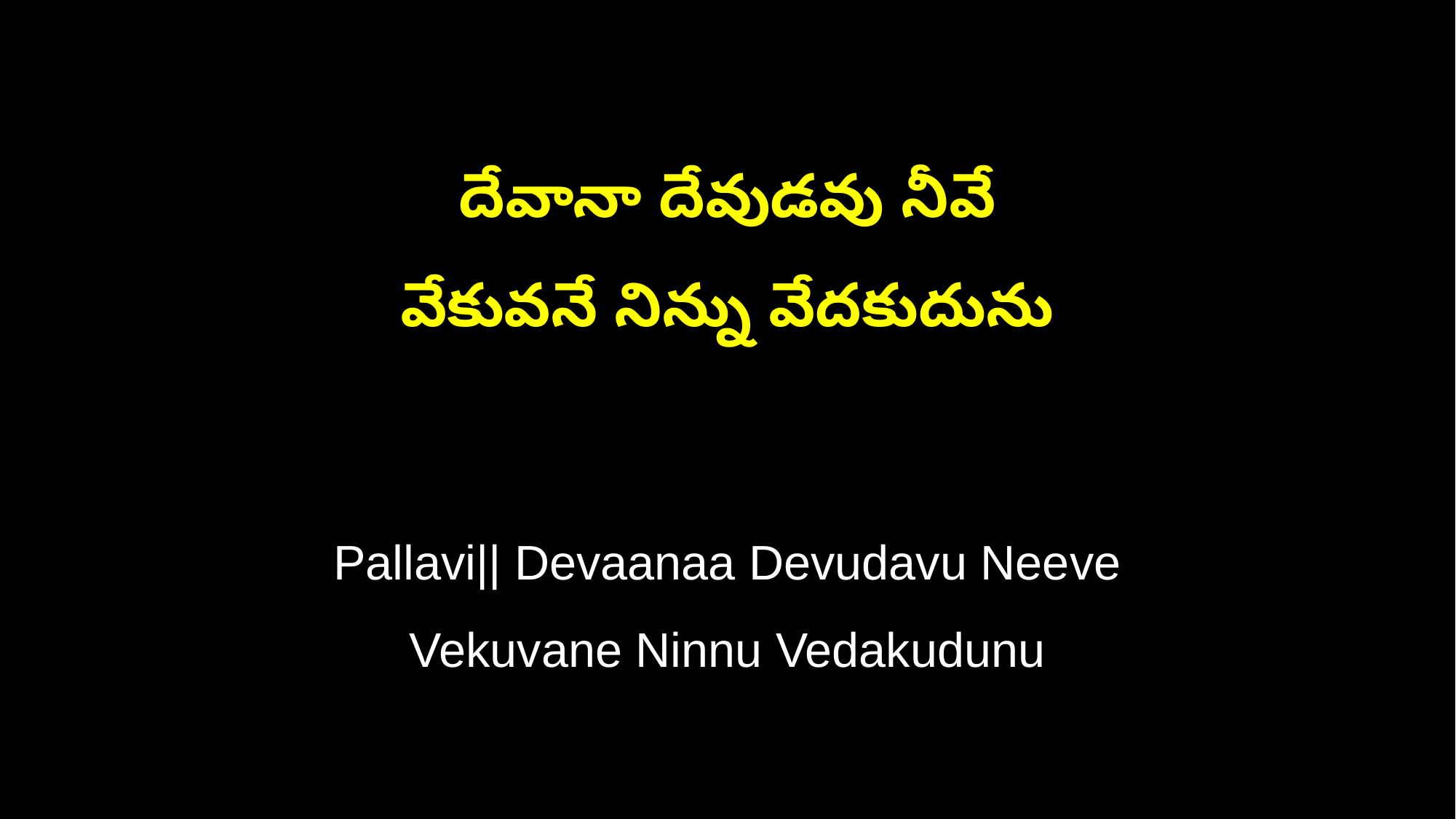

దేవానా దేవుడవు నీవే
వేకువనే నిన్ను వేదకుదును
Pallavi|| Devaanaa Devudavu Neeve
Vekuvane Ninnu Vedakudunu